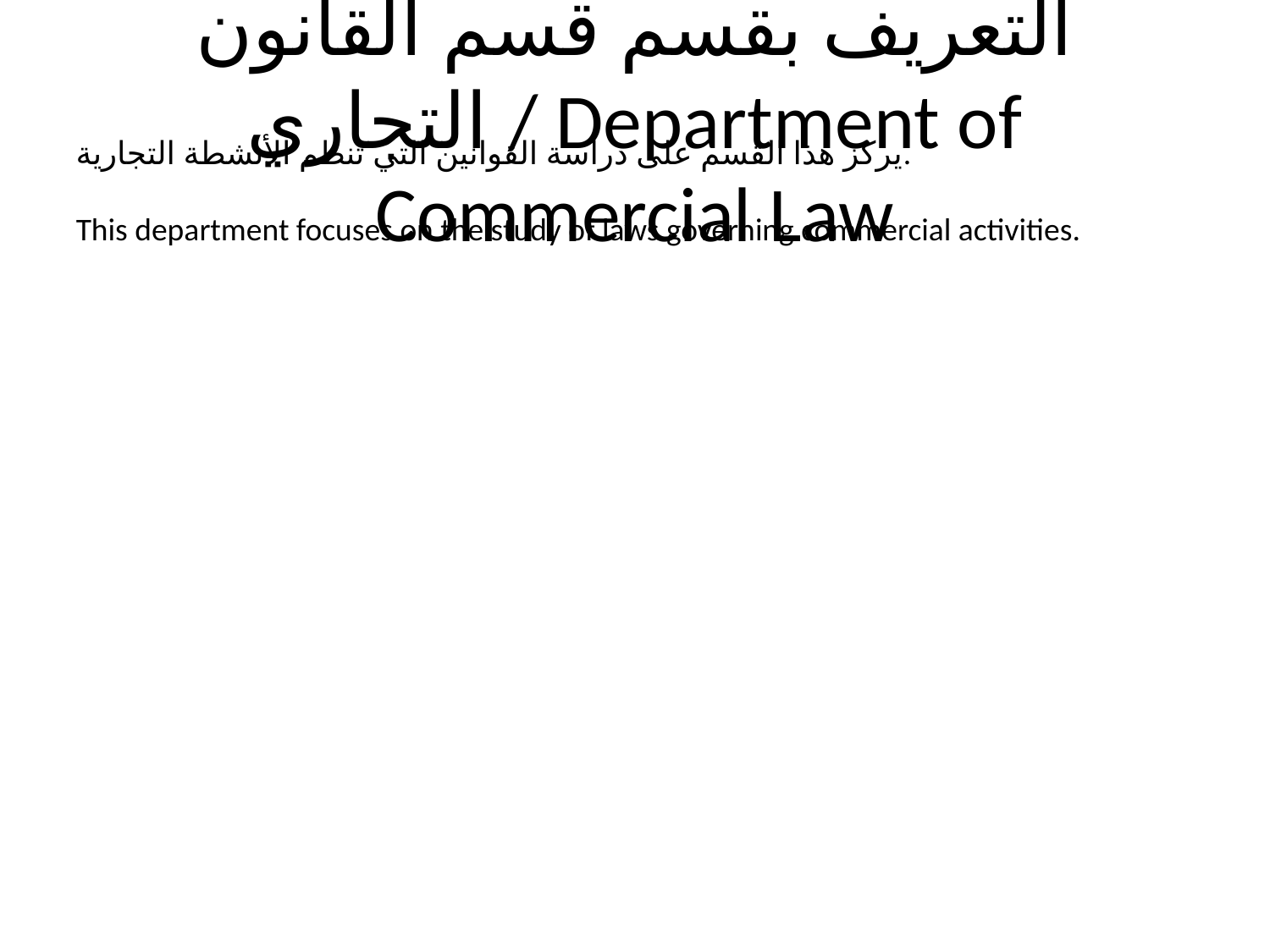

# التعريف بقسم قسم القانون التجاري / Department of Commercial Law
يركز هذا القسم على دراسة القوانين التي تنظم الأنشطة التجارية.

This department focuses on the study of laws governing commercial activities.